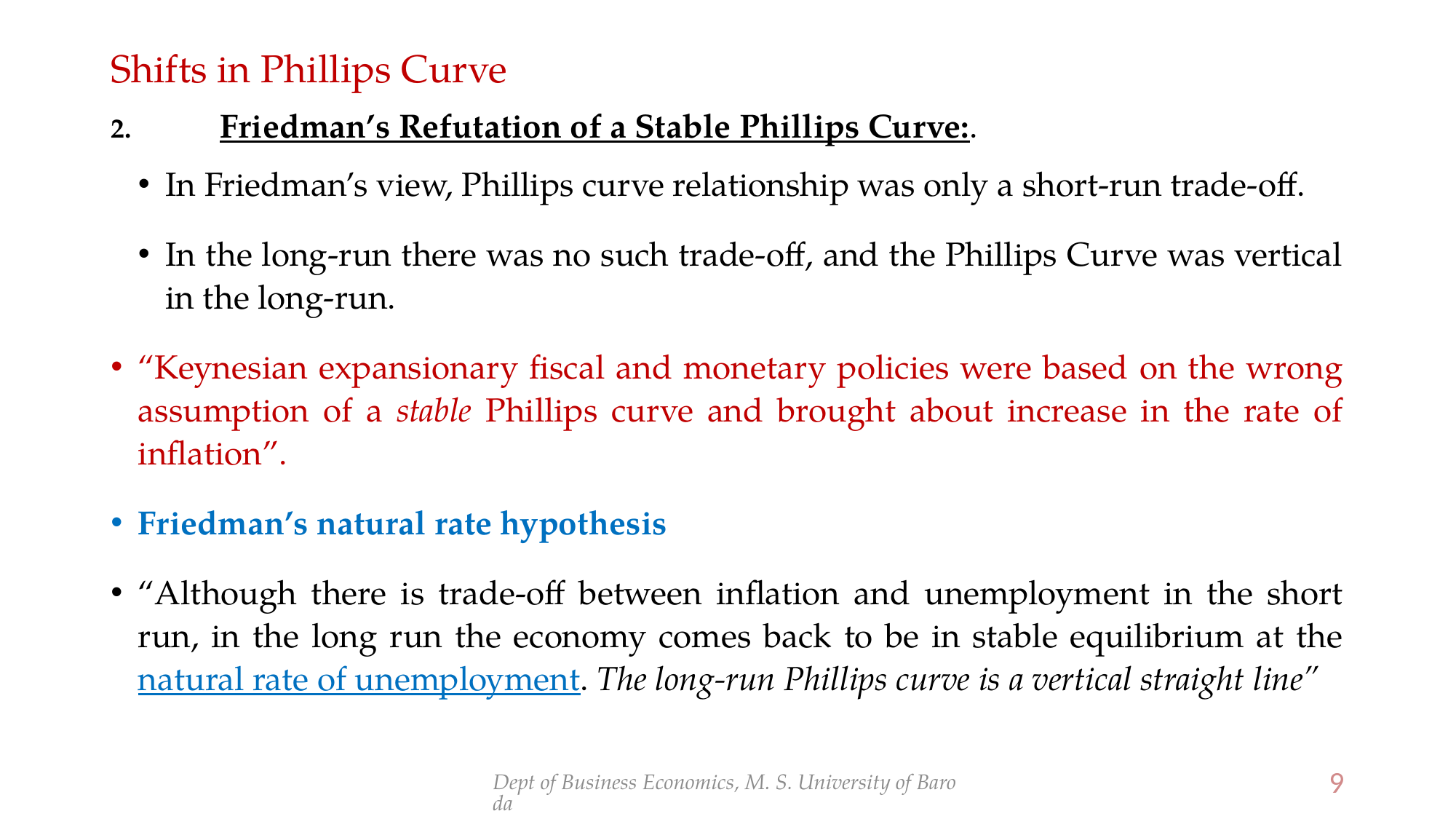

# Shifts in Phillips Curve
2.	Friedman’s Refutation of a Stable Phillips Curve:.
In Friedman’s view, Phillips curve relationship was only a short-run trade-off.
In the long-run there was no such trade-off, and the Phillips Curve was vertical in the long-run.
“Keynesian expansionary fiscal and monetary policies were based on the wrong assumption of a stable Phillips curve and brought about increase in the rate of inflation”.
Friedman’s natural rate hypothesis
“Although there is trade-off between inflation and unemployment in the short run, in the long run the economy comes back to be in stable equilibrium at the natural rate of unemployment. The long-run Phillips curve is a vertical straight line”

Dept of Business Economics, M. S. University of Baroda
9